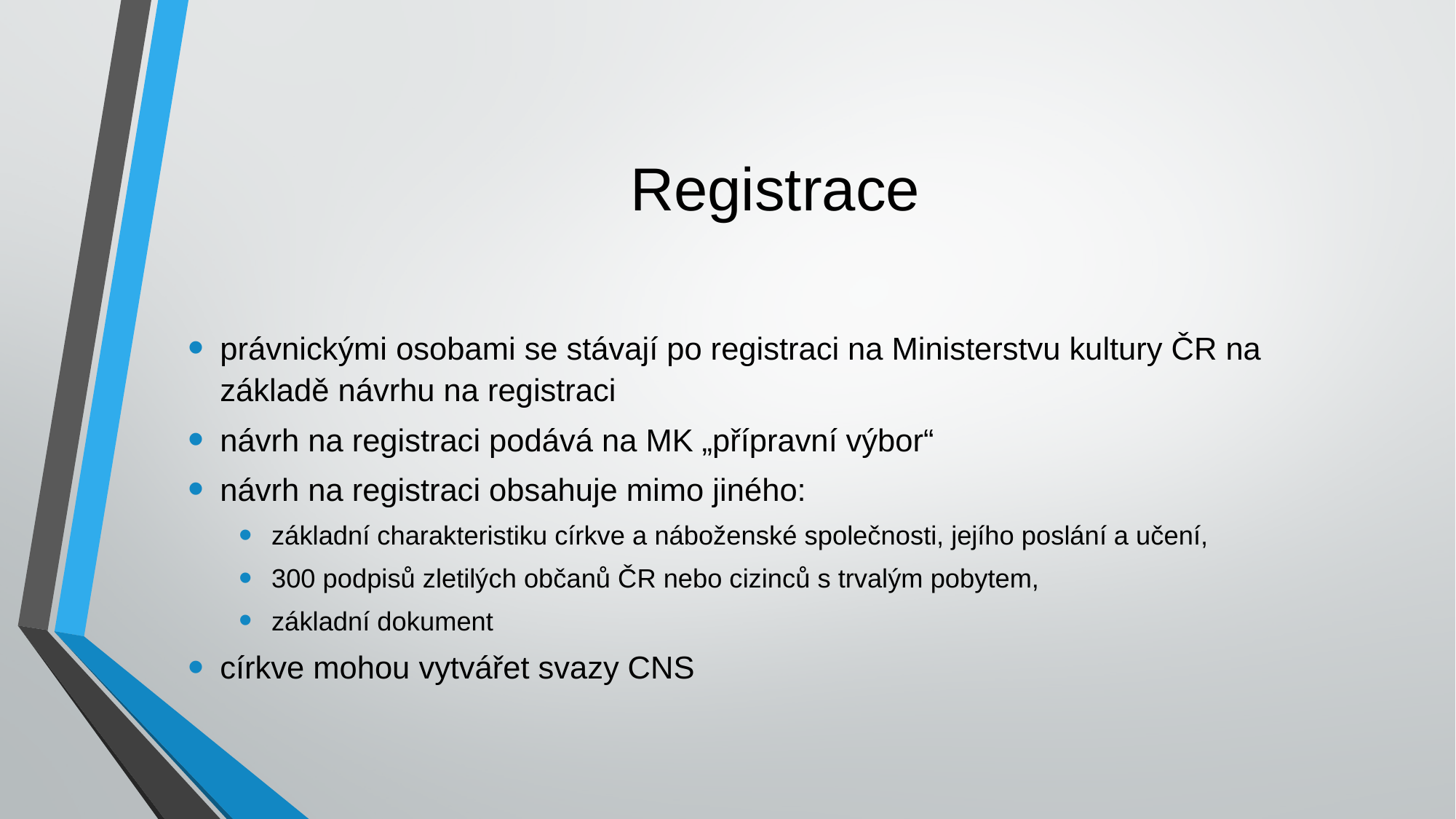

# Registrace
právnickými osobami se stávají po registraci na Ministerstvu kultury ČR na základě návrhu na registraci
návrh na registraci podává na MK „přípravní výbor“
návrh na registraci obsahuje mimo jiného:
základní charakteristiku církve a náboženské společnosti, jejího poslání a učení,
300 podpisů zletilých občanů ČR nebo cizinců s trvalým pobytem,
základní dokument
církve mohou vytvářet svazy CNS